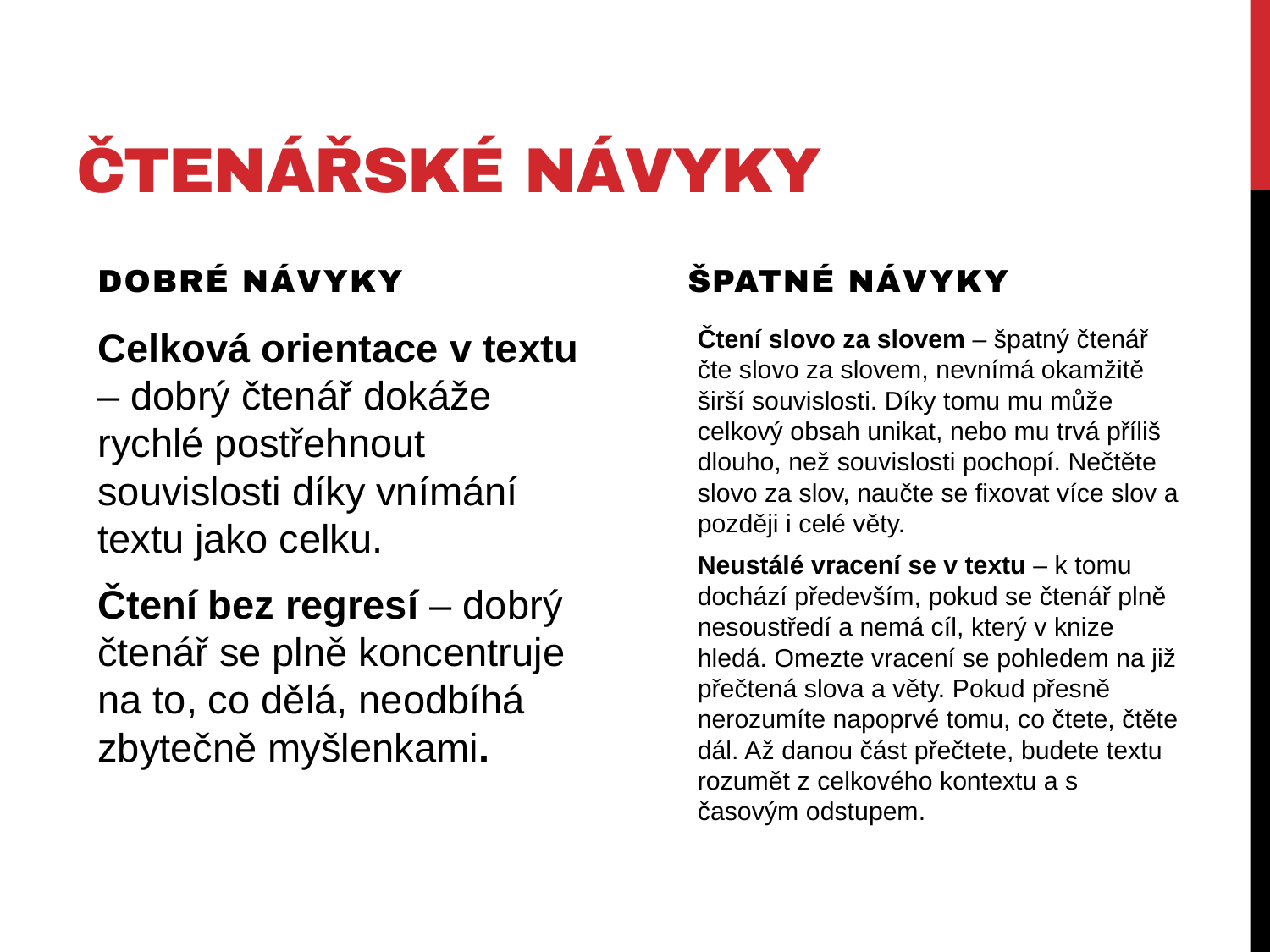

# Čtenářské návyky
Dobré návyky
Špatné návyky
Celková orientace v textu – dobrý čtenář dokáže rychlé postřehnout souvislosti díky vnímání textu jako celku.
Čtení bez regresí – dobrý čtenář se plně koncentruje na to, co dělá, neodbíhá zbytečně myšlenkami.

Čtení slovo za slovem – špatný čtenář čte slovo za slovem, nevnímá okamžitě širší souvislosti. Díky tomu mu může celkový obsah unikat, nebo mu trvá příliš dlouho, než souvislosti pochopí. Nečtěte slovo za slov, naučte se fixovat více slov a později i celé věty.
Neustálé vracení se v textu – k tomu dochází především, pokud se čtenář plně nesoustředí a nemá cíl, který v knize hledá. Omezte vracení se pohledem na již přečtená slova a věty. Pokud přesně nerozumíte napoprvé tomu, co čtete, čtěte dál. Až danou část přečtete, budete textu rozumět z celkového kontextu a s časovým odstupem.